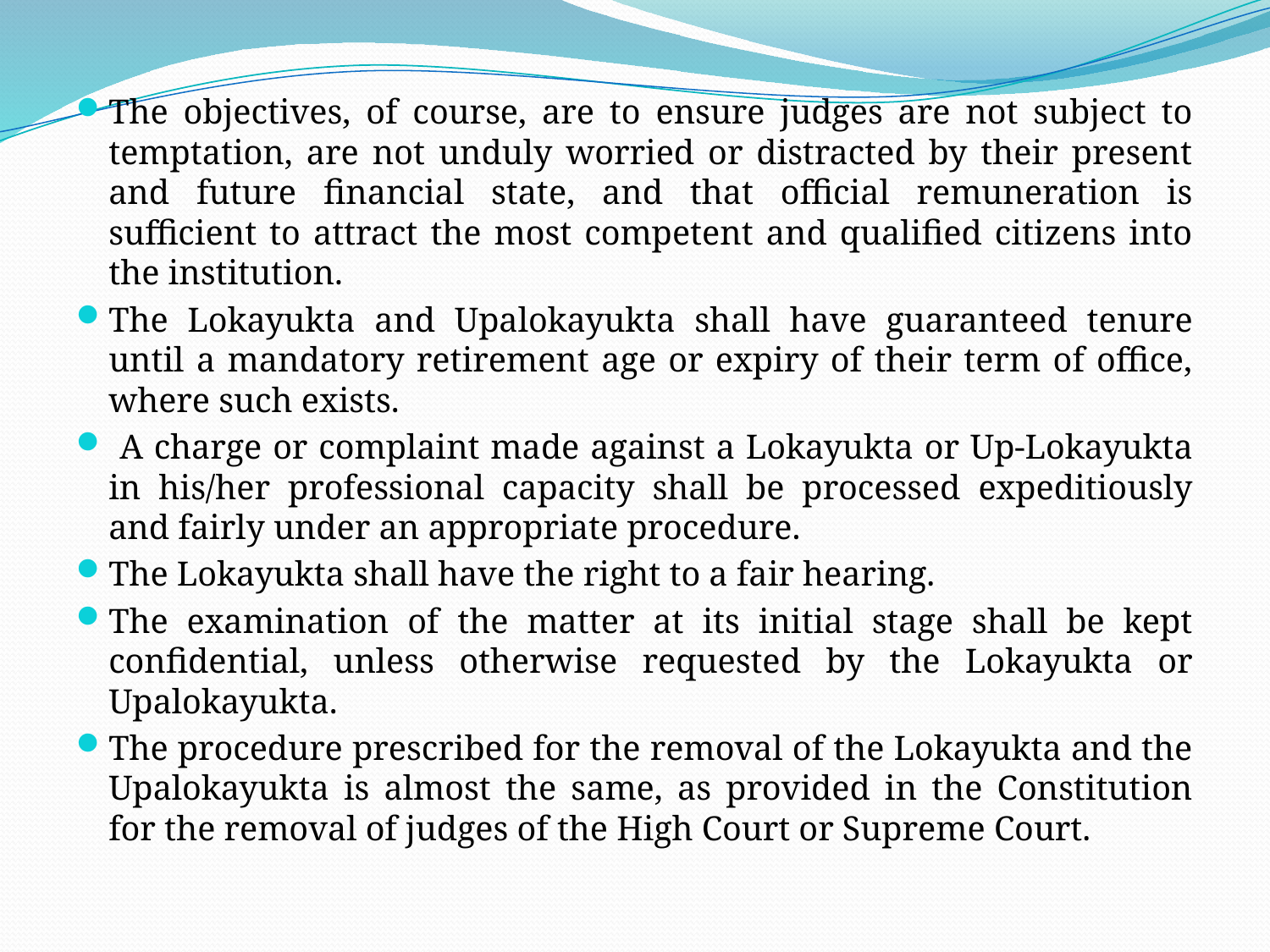

The objectives, of course, are to ensure judges are not subject to temptation, are not unduly worried or distracted by their present and future financial state, and that official remuneration is sufficient to attract the most competent and qualified citizens into the institution.
The Lokayukta and Upalokayukta shall have guaranteed tenure until a mandatory retirement age or expiry of their term of office, where such exists.
 A charge or complaint made against a Lokayukta or Up-Lokayukta in his/her professional capacity shall be processed expeditiously and fairly under an appropriate procedure.
The Lokayukta shall have the right to a fair hearing.
The examination of the matter at its initial stage shall be kept confidential, unless otherwise requested by the Lokayukta or Upalokayukta.
The procedure prescribed for the removal of the Lokayukta and the Upalokayukta is almost the same, as provided in the Constitution for the removal of judges of the High Court or Supreme Court.